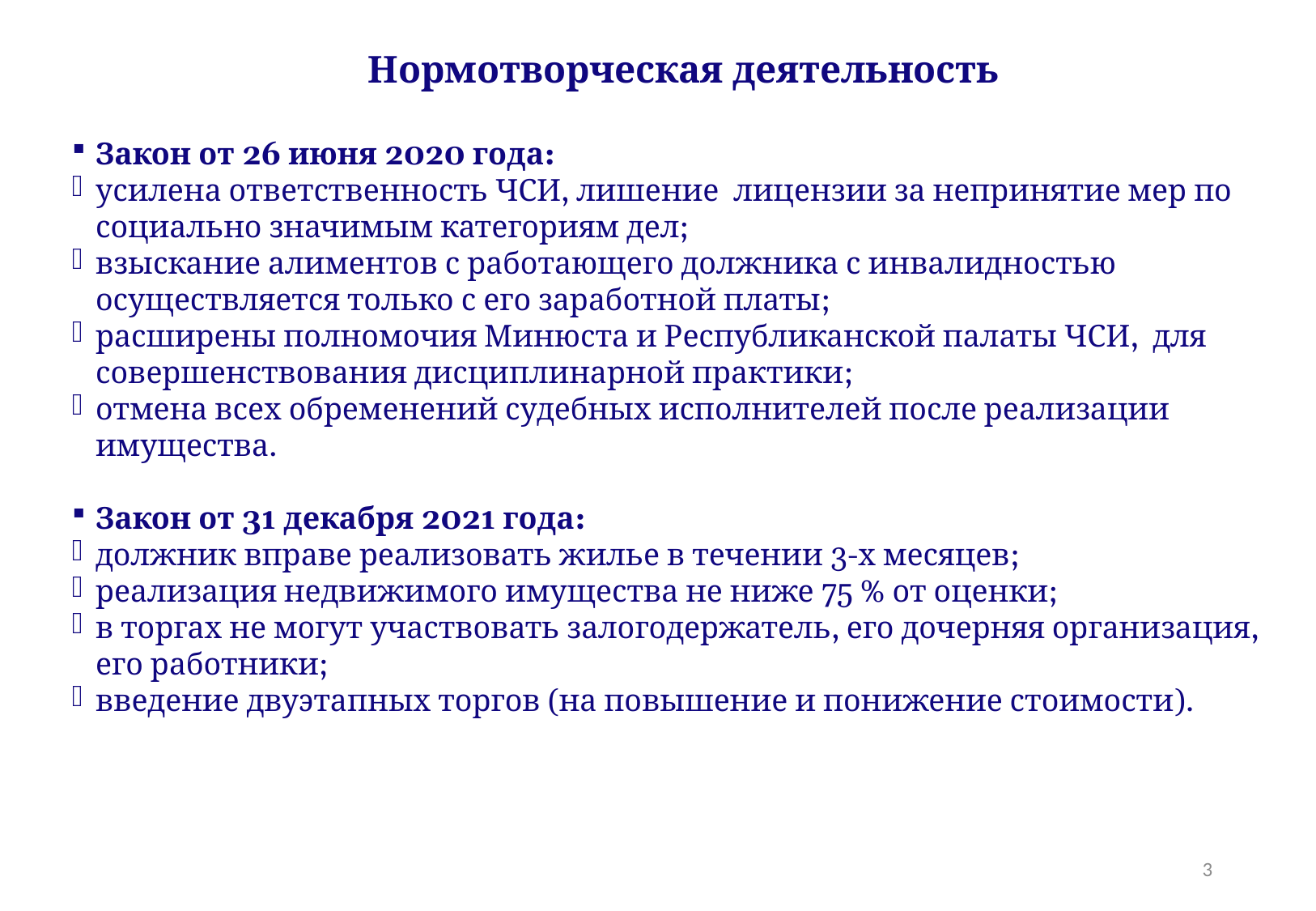

Нормотворческая деятельность

Закон от 26 июня 2020 года:
усилена ответственность ЧСИ, лишение  лицензии за непринятие мер по социально значимым категориям дел;
взыскание алиментов с работающего должника с инвалидностью осуществляется только с его заработной платы;
расширены полномочия Минюста и Республиканской палаты ЧСИ,  для совершенствования дисциплинарной практики;
отмена всех обременений судебных исполнителей после реализации имущества.

Закон от 31 декабря 2021 года:
должник вправе реализовать жилье в течении 3-х месяцев;
реализация недвижимого имущества не ниже 75 % от оценки;
в торгах не могут участвовать залогодержатель, его дочерняя организация,  его работники;
введение двуэтапных торгов (на повышение и понижение стоимости).

3